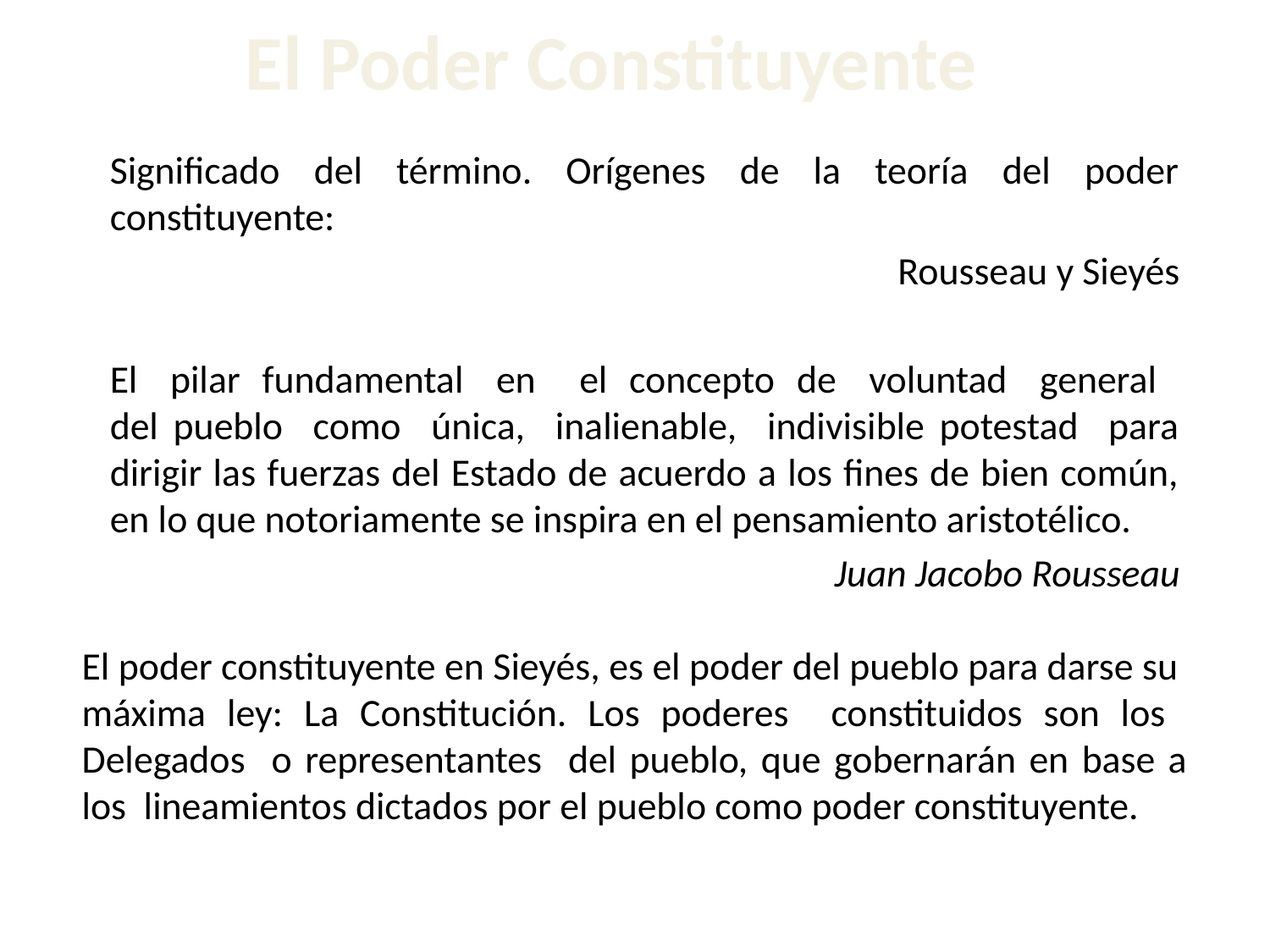

# El Poder Constituyente
	Significado del término. Orígenes de la teoría del poder constituyente:
Rousseau y Sieyés

	El   pilar  fundamental   en    el  concepto  de   voluntad   general   del pueblo  como  única,  inalienable,  indivisible potestad  para dirigir las fuerzas del Estado de acuerdo a los fines de bien común, en lo que notoriamente se inspira en el pensamiento aristotélico.
Juan Jacobo Rousseau

El poder constituyente en Sieyés, es el poder del pueblo para darse su  máxima ley: La Constitución. Los poderes  constituidos son los  Delegados  o representantes  del pueblo, que gobernarán en base a los  lineamientos dictados por el pueblo como poder constituyente.

38